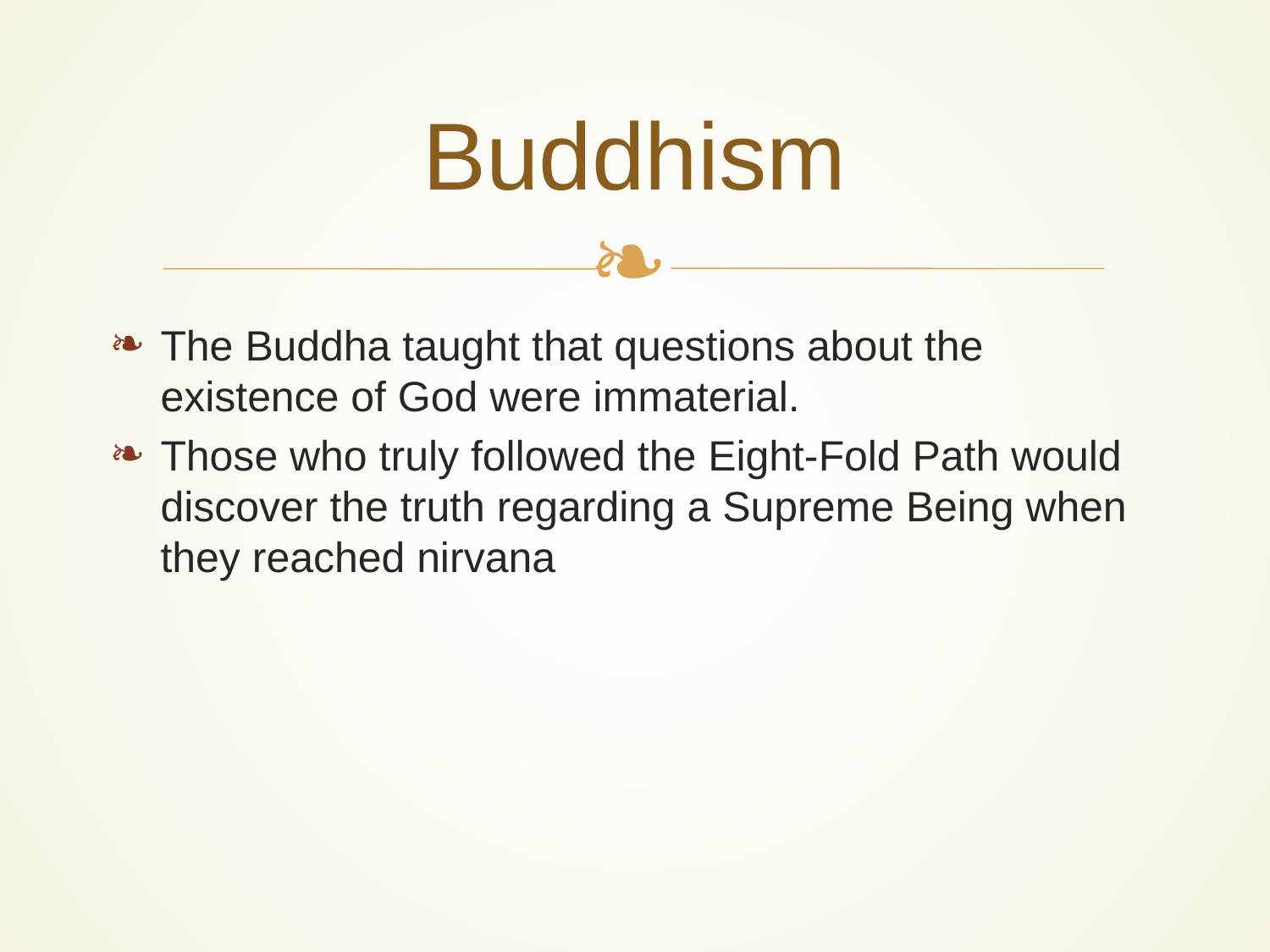

# Buddhism
The Buddha taught that questions about the existence of God were immaterial.
Those who truly followed the Eight-Fold Path would discover the truth regarding a Supreme Being when they reached nirvana